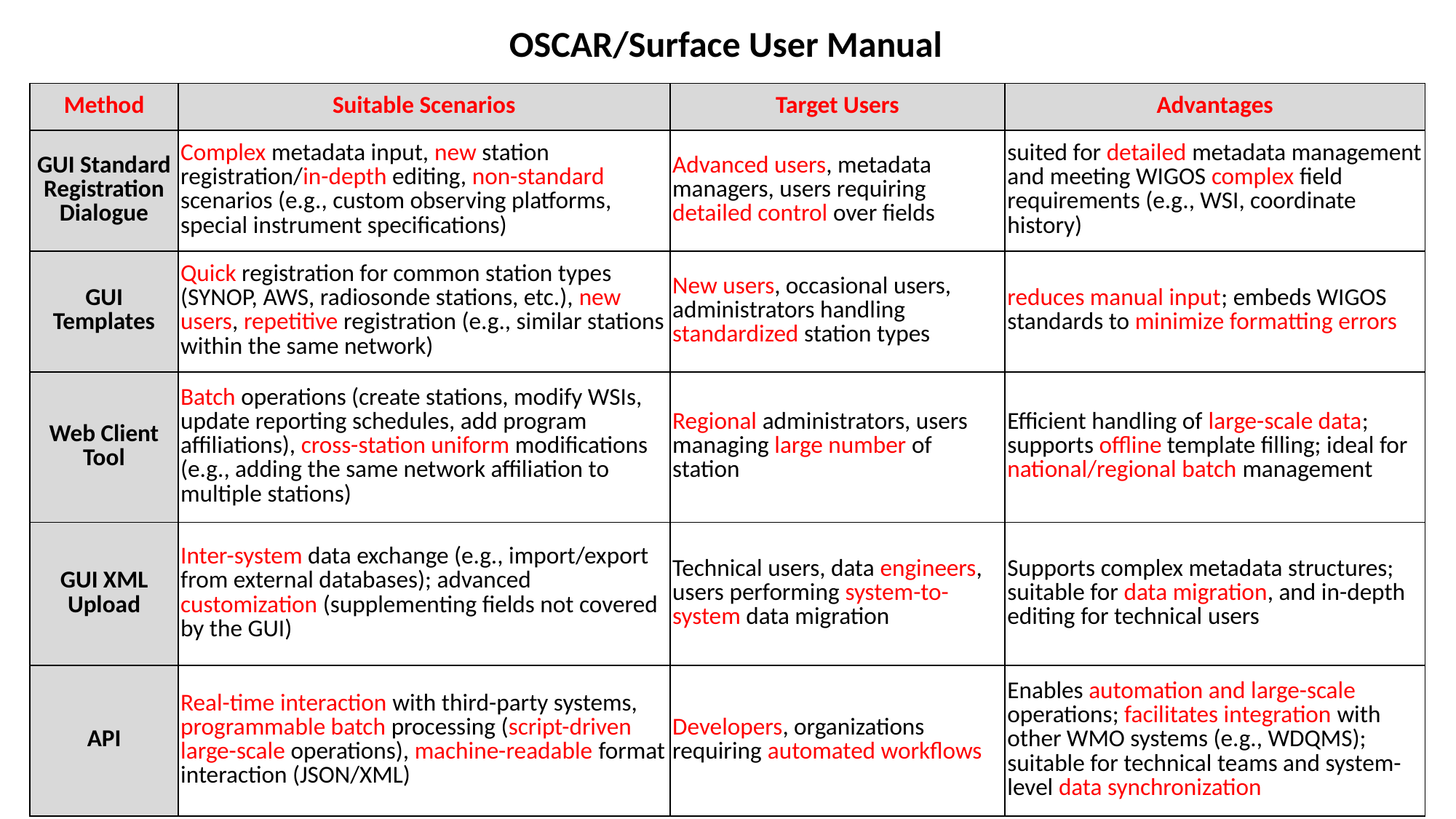

OSCAR/Surface User Manual
| Method | Suitable Scenarios | Target Users | Advantages |
| --- | --- | --- | --- |
| GUI Standard Registration Dialogue | Complex metadata input, new station registration/in-depth editing, non-standard scenarios (e.g., custom observing platforms, special instrument specifications) | Advanced users, metadata managers, users requiring detailed control over fields | suited for detailed metadata management and meeting WIGOS complex field requirements (e.g., WSI, coordinate history) |
| GUI Templates | Quick registration for common station types (SYNOP, AWS, radiosonde stations, etc.), new users, repetitive registration (e.g., similar stations within the same network) | New users, occasional users, administrators handling standardized station types | reduces manual input; embeds WIGOS standards to minimize formatting errors |
| Web Client Tool | Batch operations (create stations, modify WSIs, update reporting schedules, add program affiliations), cross-station uniform modifications (e.g., adding the same network affiliation to multiple stations) | Regional administrators, users managing large number of station | Efficient handling of large-scale data; supports offline template filling; ideal for national/regional batch management |
| GUI XML Upload | Inter-system data exchange (e.g., import/export from external databases); advanced customization (supplementing fields not covered by the GUI) | Technical users, data engineers, users performing system-to-system data migration | Supports complex metadata structures; suitable for data migration, and in-depth editing for technical users |
| API | Real-time interaction with third-party systems, programmable batch processing (script-driven large-scale operations), machine-readable format interaction (JSON/XML) | Developers, organizations requiring automated workflows | Enables automation and large-scale operations; facilitates integration with other WMO systems (e.g., WDQMS); suitable for technical teams and system-level data synchronization |